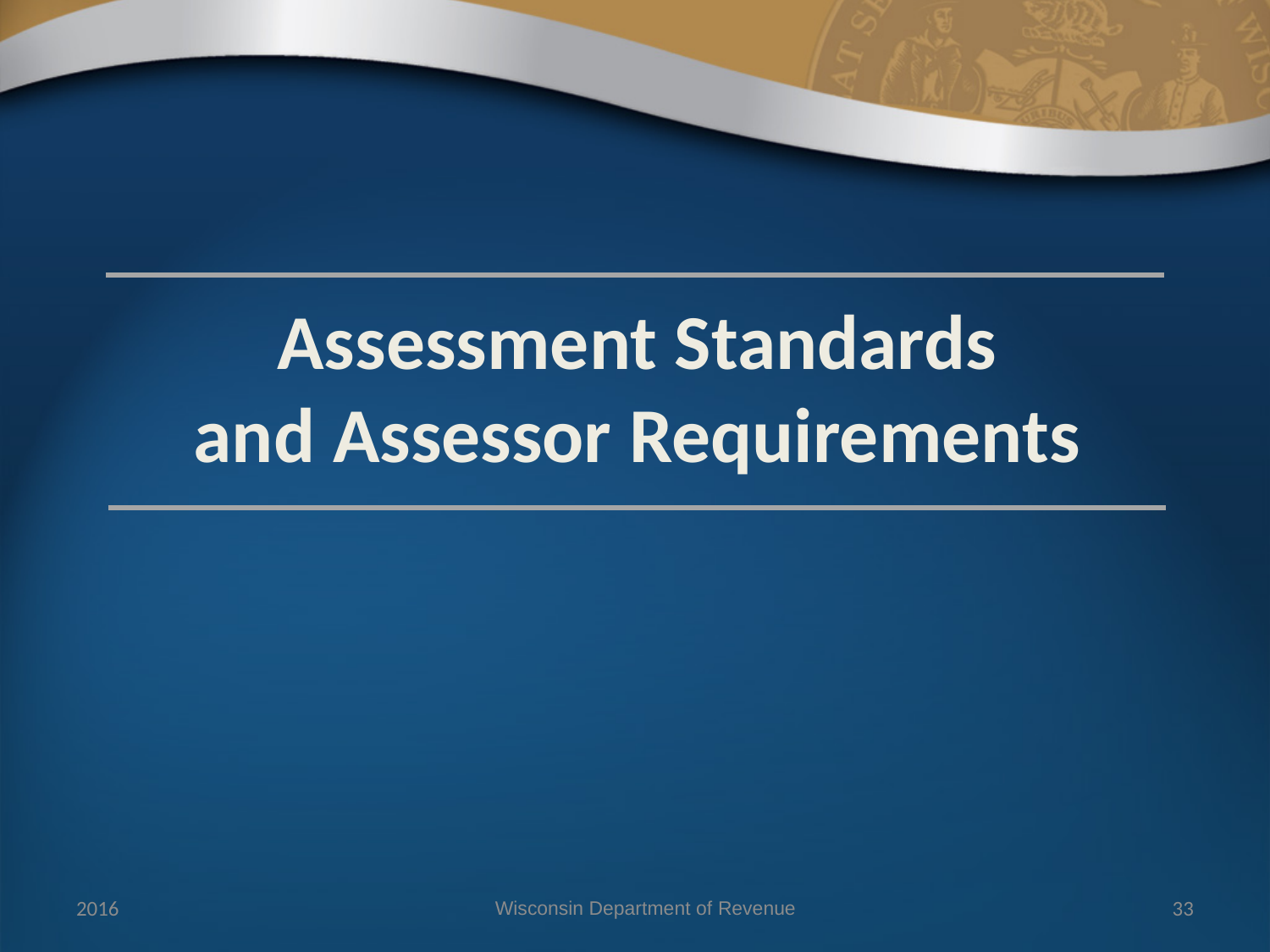

Assessment Standards
and Assessor Requirements
2016
Wisconsin Department of Revenue
33